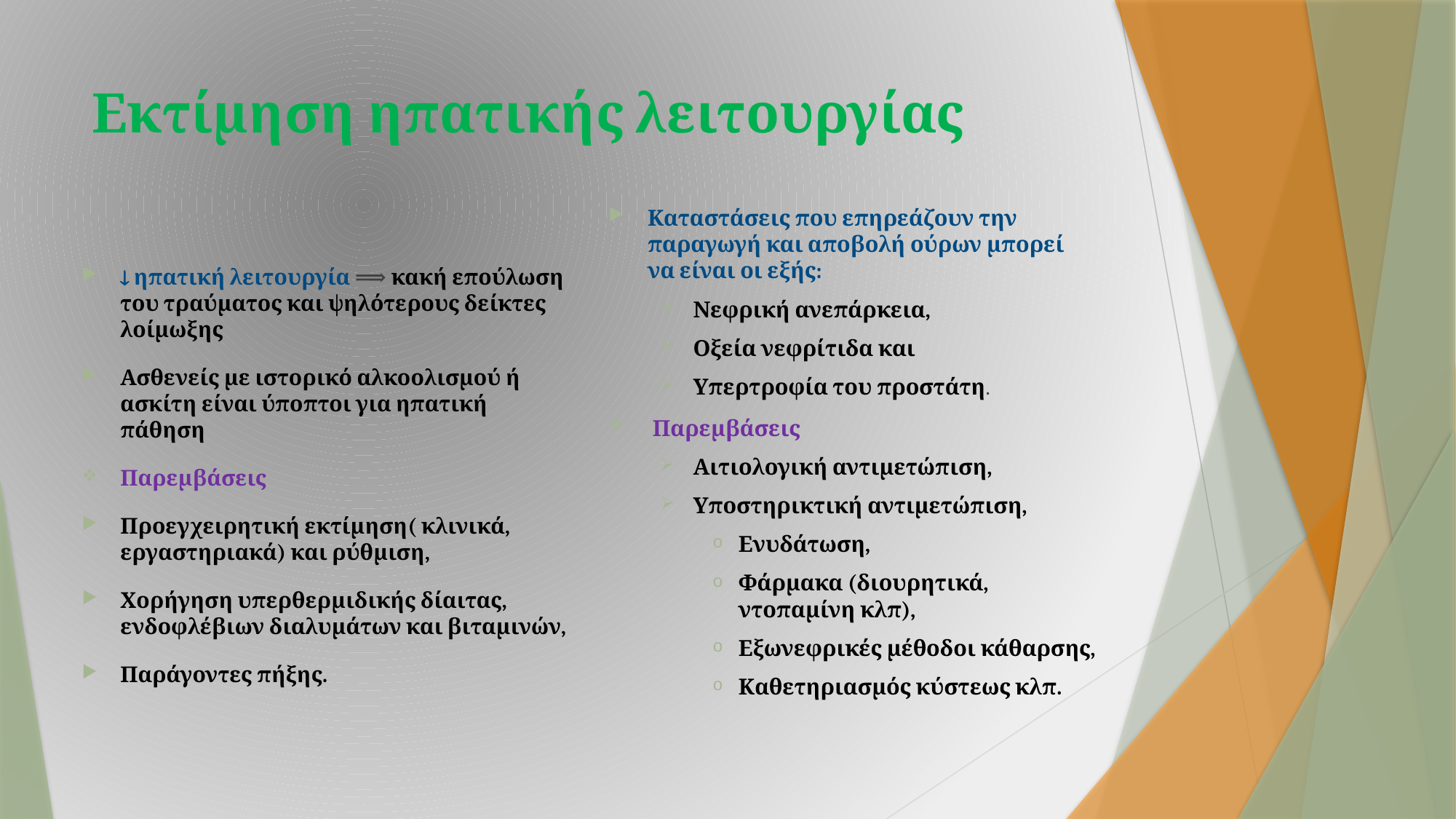

# Εκτίμηση ηπατικής λειτουργίας
Καταστάσεις που επηρεάζουν την παραγωγή και αποβολή ούρων μπορεί να είναι οι εξής:
Νεφρική ανεπάρκεια,
Οξεία νεφρίτιδα και
Υπερτροφία του προστάτη.
 Παρεμβάσεις
Αιτιολογική αντιμετώπιση,
Υποστηρικτική αντιμετώπιση,
Ενυδάτωση,
Φάρμακα (διουρητικά, ντοπαμίνη κλπ),
Εξωνεφρικές μέθοδοι κάθαρσης,
Καθετηριασμός κύστεως κλπ.

↓ ηπατική λειτουργία ⟹ κακή επούλωση του τραύματος και ψηλότερους δείκτες λοίμωξης
Ασθενείς με ιστορικό αλκοολισμού ή ασκίτη είναι ύποπτοι για ηπατική πάθηση
Παρεμβάσεις
Προεγχειρητική εκτίμηση( κλινικά, εργαστηριακά) και ρύθμιση,
Χορήγηση υπερθερμιδικής δίαιτας, ενδοφλέβιων διαλυμάτων και βιταμινών,
Παράγοντες πήξης.